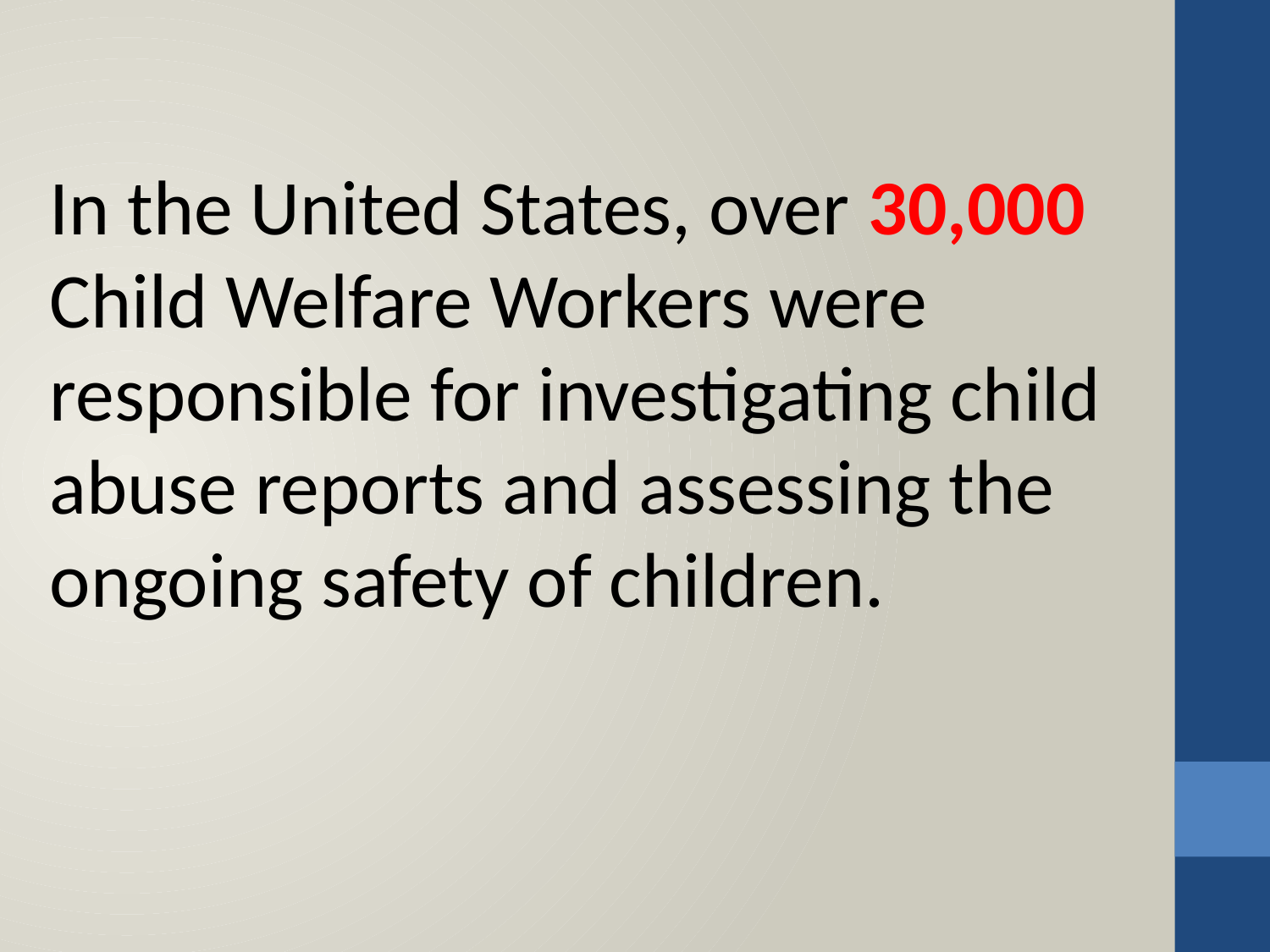

#

In the United States, over 30,000 Child Welfare Workers were responsible for investigating child abuse reports and assessing the ongoing safety of children.